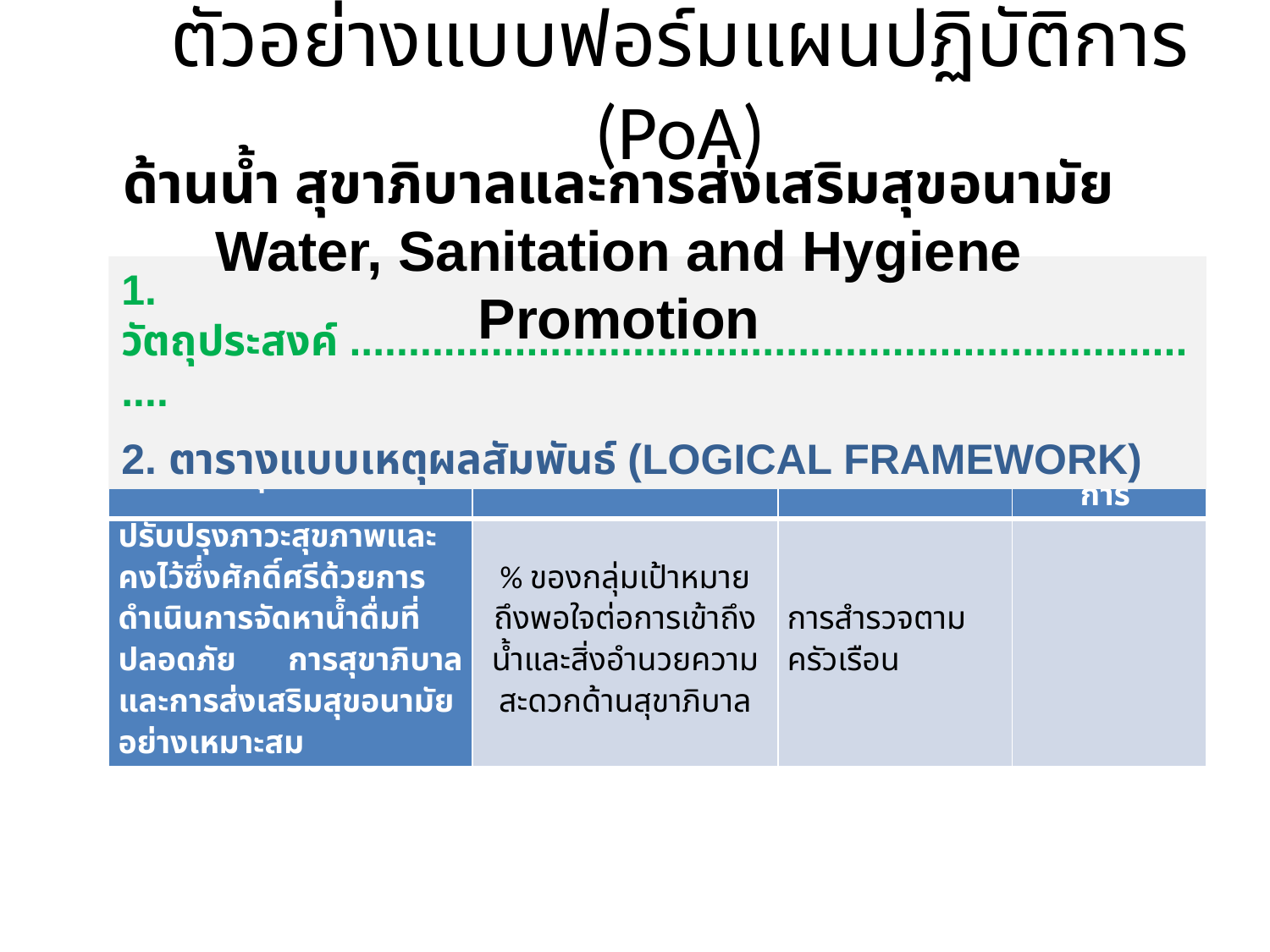

# ตัวอย่างแบบฟอร์มแผนปฏิบัติการ (PoA)
ด้านน้ำ สุขาภิบาลและการส่งเสริมสุขอนามัย
Water, Sanitation and Hygiene Promotion
1. วัตถุประสงค์ ...........................................................................

2. ตารางแบบเหตุผลสัมพันธ์ (LOGICAL FRAMEWORK)
| วัตถุประสงค์ | ตัวชี้วัด | การตรวจสอบ | การประมาณการ |
| --- | --- | --- | --- |
| ปรับปรุงภาวะสุขภาพและคงไว้ซึ่งศักดิ์ศรีด้วยการดำเนินการจัดหาน้ำดื่มที่ปลอดภัย การสุขาภิบาลและการส่งเสริมสุขอนามัยอย่างเหมาะสม | % ของกลุ่มเป้าหมายถึงพอใจต่อการเข้าถึงน้ำและสิ่งอำนวยความสะดวกด้านสุขาภิบาล | การสำรวจตามครัวเรือน |  |